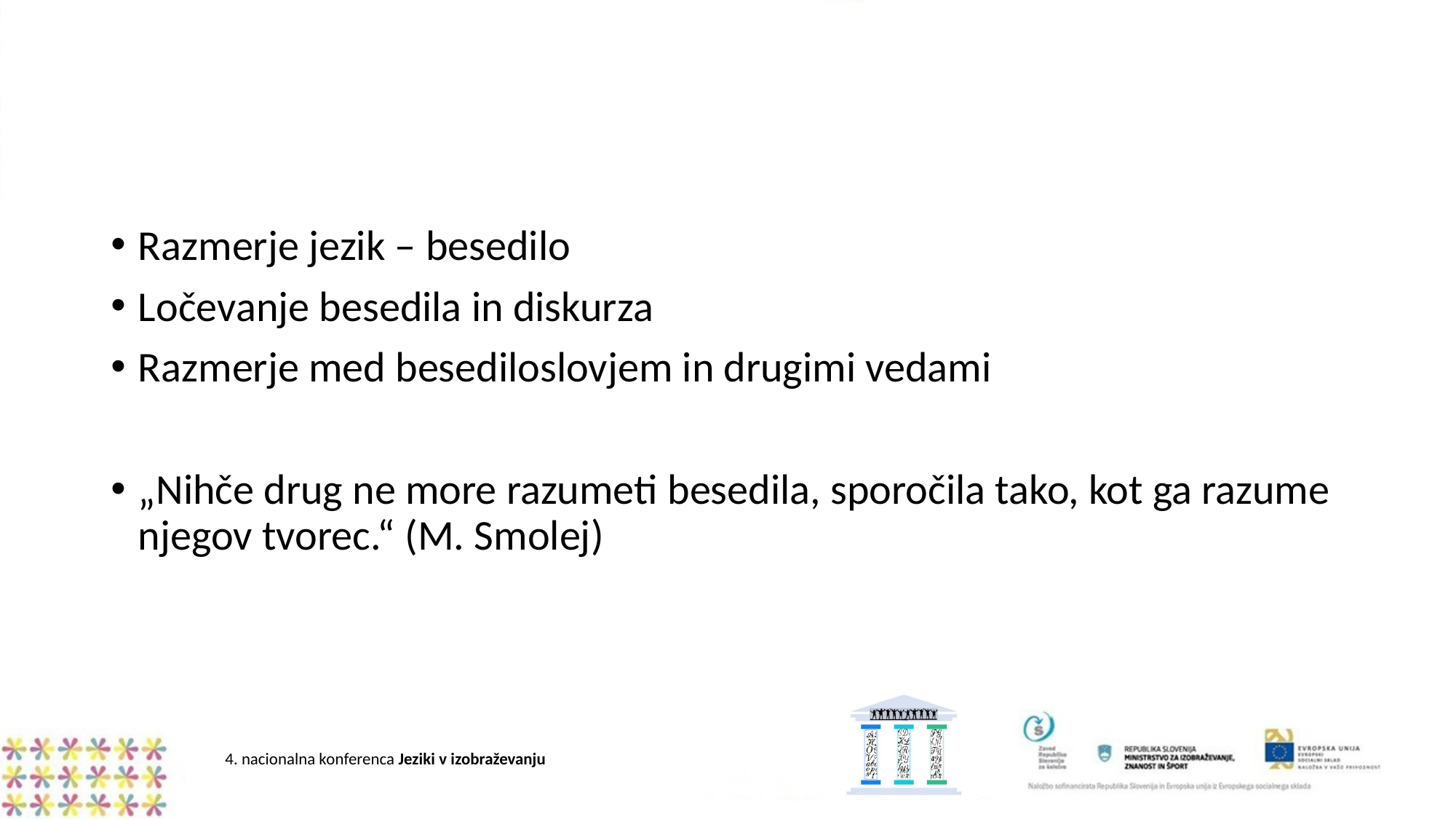

#
Razmerje jezik – besedilo
Ločevanje besedila in diskurza
Razmerje med besediloslovjem in drugimi vedami

„Nihče drug ne more razumeti besedila, sporočila tako, kot ga razume njegov tvorec.“ (M. Smolej)